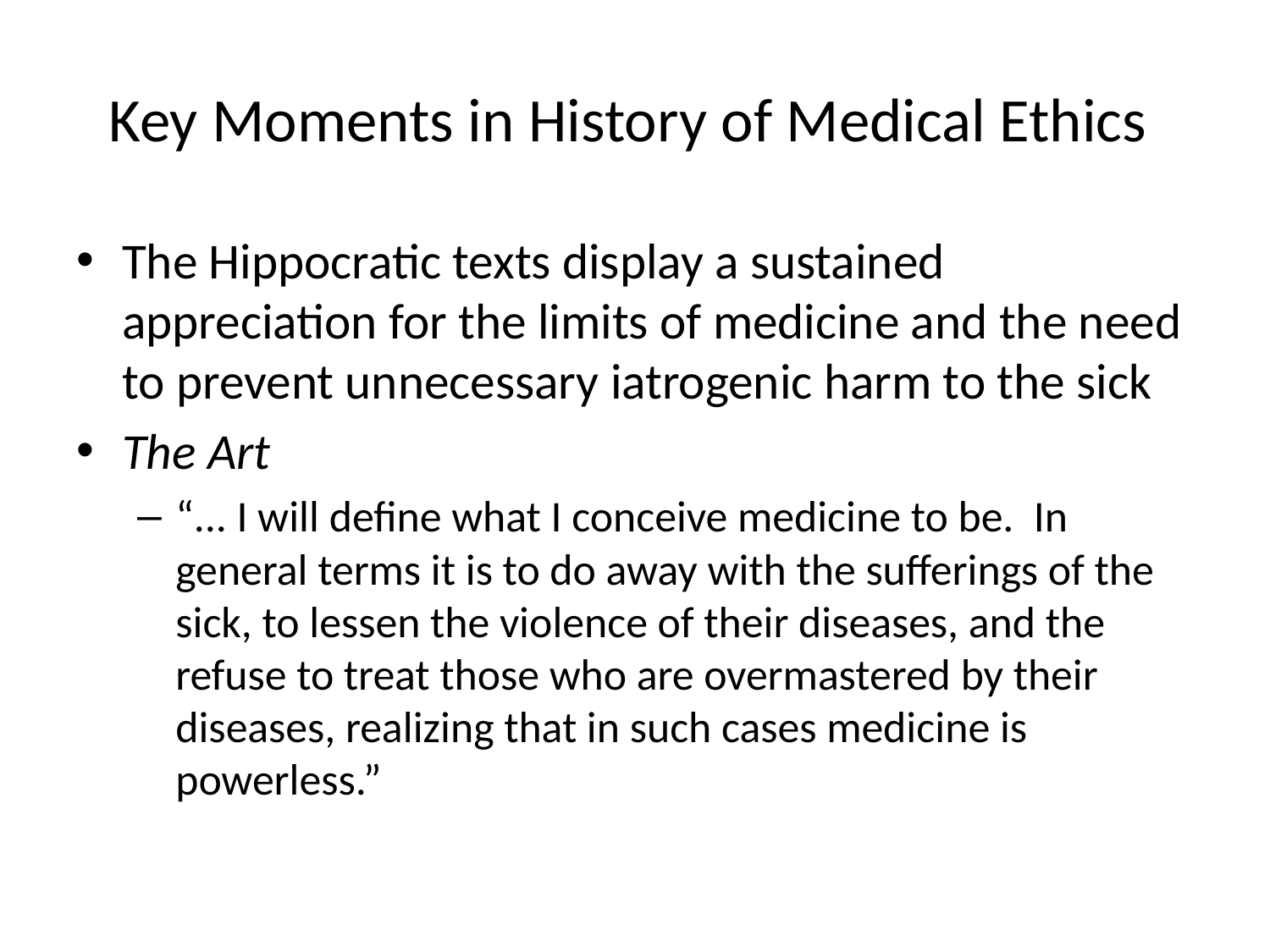

# Key Moments in History of Medical Ethics
The Hippocratic texts display a sustained appreciation for the limits of medicine and the need to prevent unnecessary iatrogenic harm to the sick
The Art
“... I will define what I conceive medicine to be.  In general terms it is to do away with the sufferings of the sick, to lessen the violence of their diseases, and the refuse to treat those who are overmastered by their diseases, realizing that in such cases medicine is powerless.”